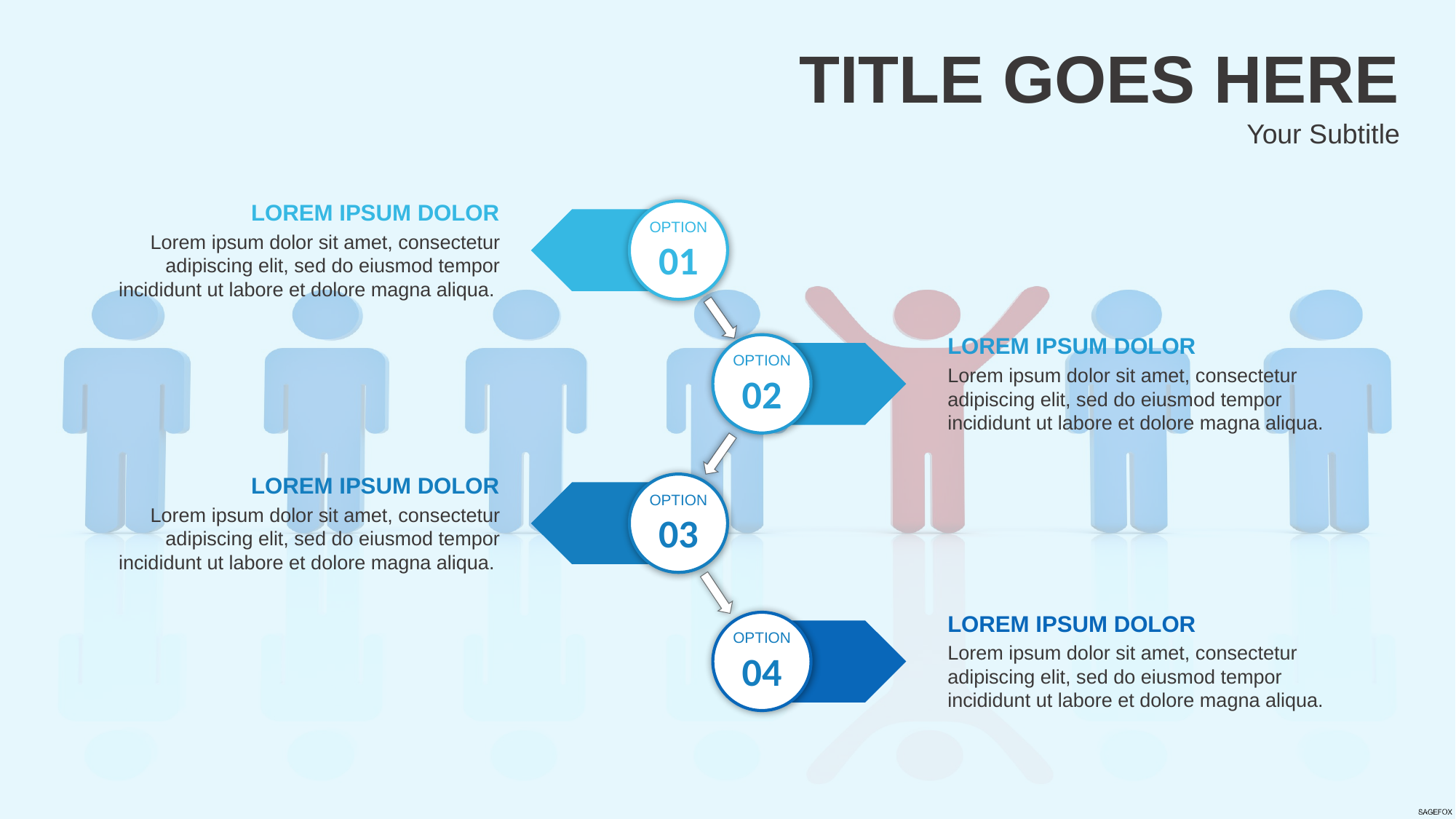

TITLE GOES HERE
Your Subtitle
LOREM IPSUM DOLOR
Lorem ipsum dolor sit amet, consectetur adipiscing elit, sed do eiusmod tempor incididunt ut labore et dolore magna aliqua.

OPTION
01

LOREM IPSUM DOLOR
Lorem ipsum dolor sit amet, consectetur adipiscing elit, sed do eiusmod tempor incididunt ut labore et dolore magna aliqua.

OPTION
02

LOREM IPSUM DOLOR
Lorem ipsum dolor sit amet, consectetur adipiscing elit, sed do eiusmod tempor incididunt ut labore et dolore magna aliqua.

OPTION
03

LOREM IPSUM DOLOR
Lorem ipsum dolor sit amet, consectetur adipiscing elit, sed do eiusmod tempor incididunt ut labore et dolore magna aliqua.

OPTION
04